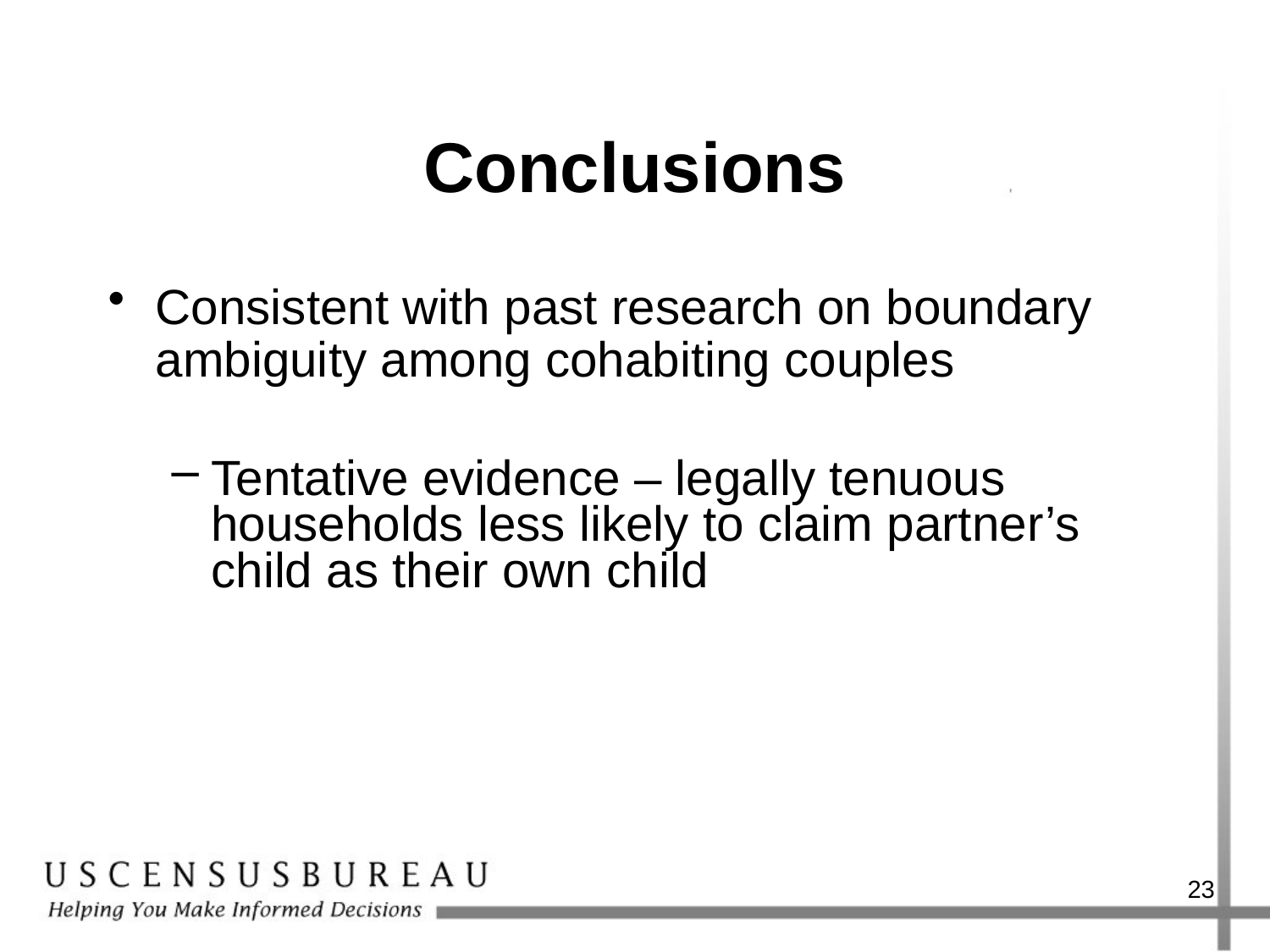

# Conclusions
Consistent with past research on boundary ambiguity among cohabiting couples

Tentative evidence – legally tenuous households less likely to claim partner’s child as their own child

23